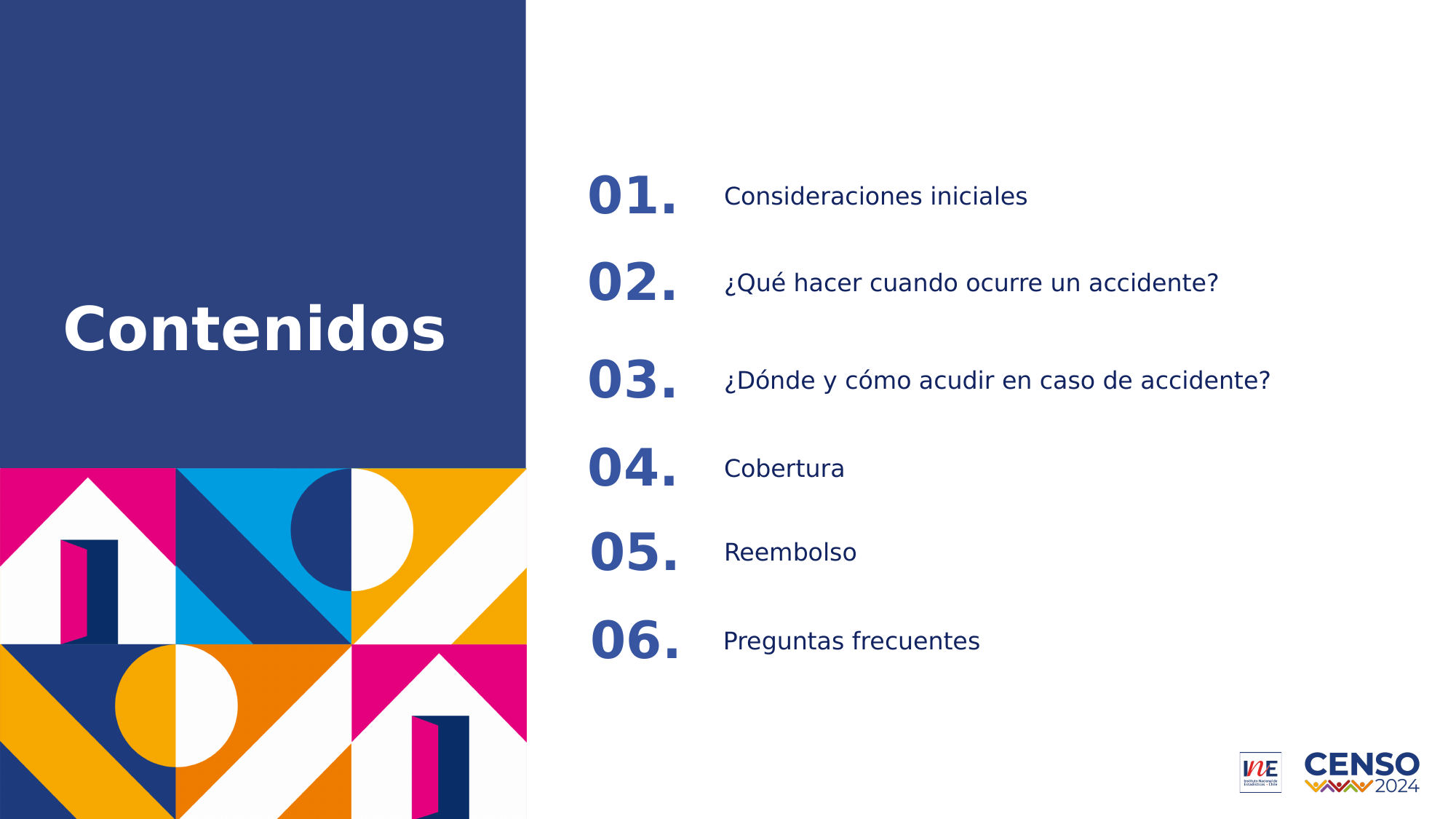

01.
Consideraciones iniciales
02.
¿Qué hacer cuando ocurre un accidente?
# Contenidos
03.
¿Dónde y cómo acudir en caso de accidente?
04.
Cobertura
05.
Reembolso
06.
Preguntas frecuentes